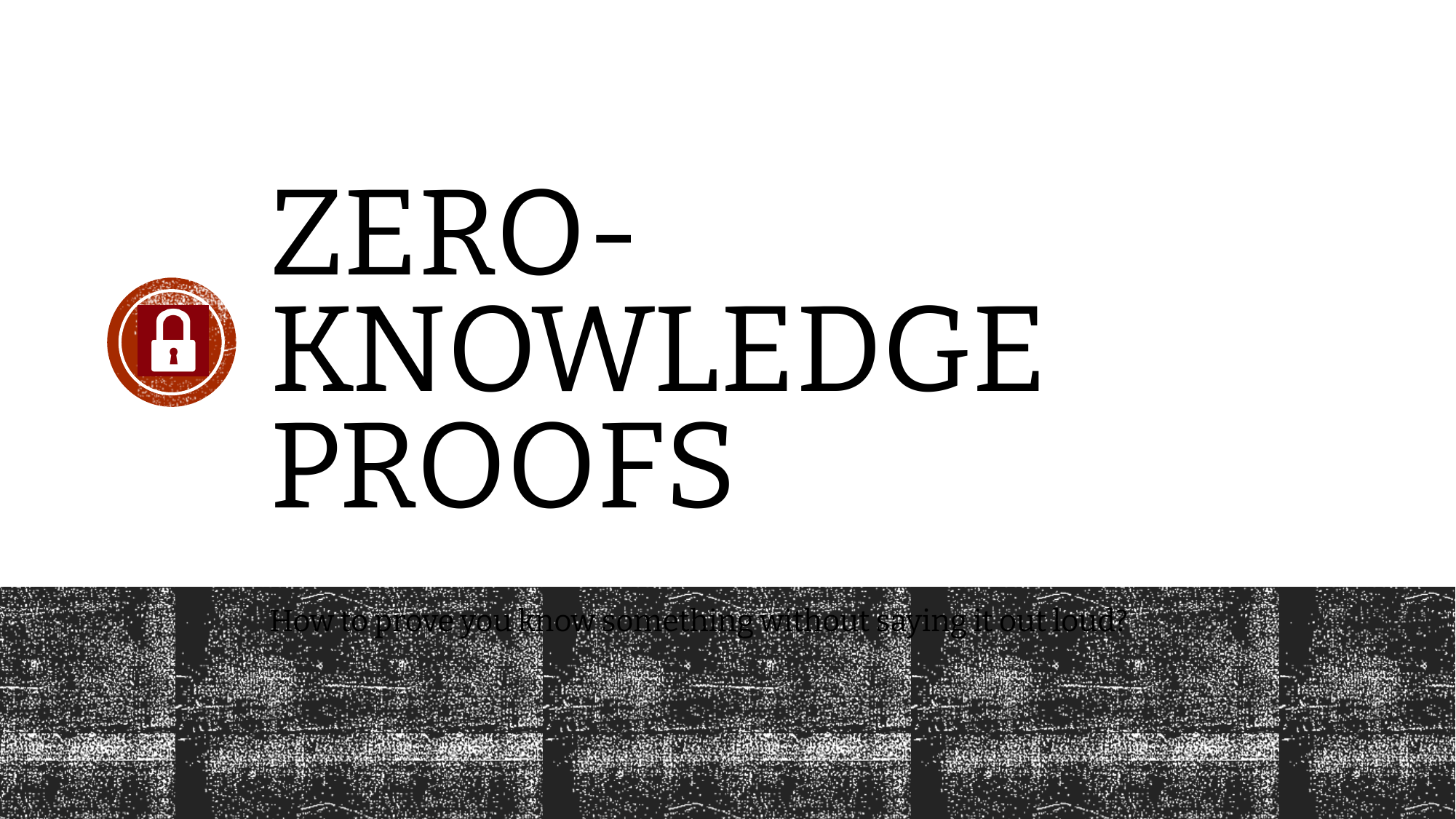

13
# Zero-Knowledge Proofs
How to prove you know something without saying it out loud?